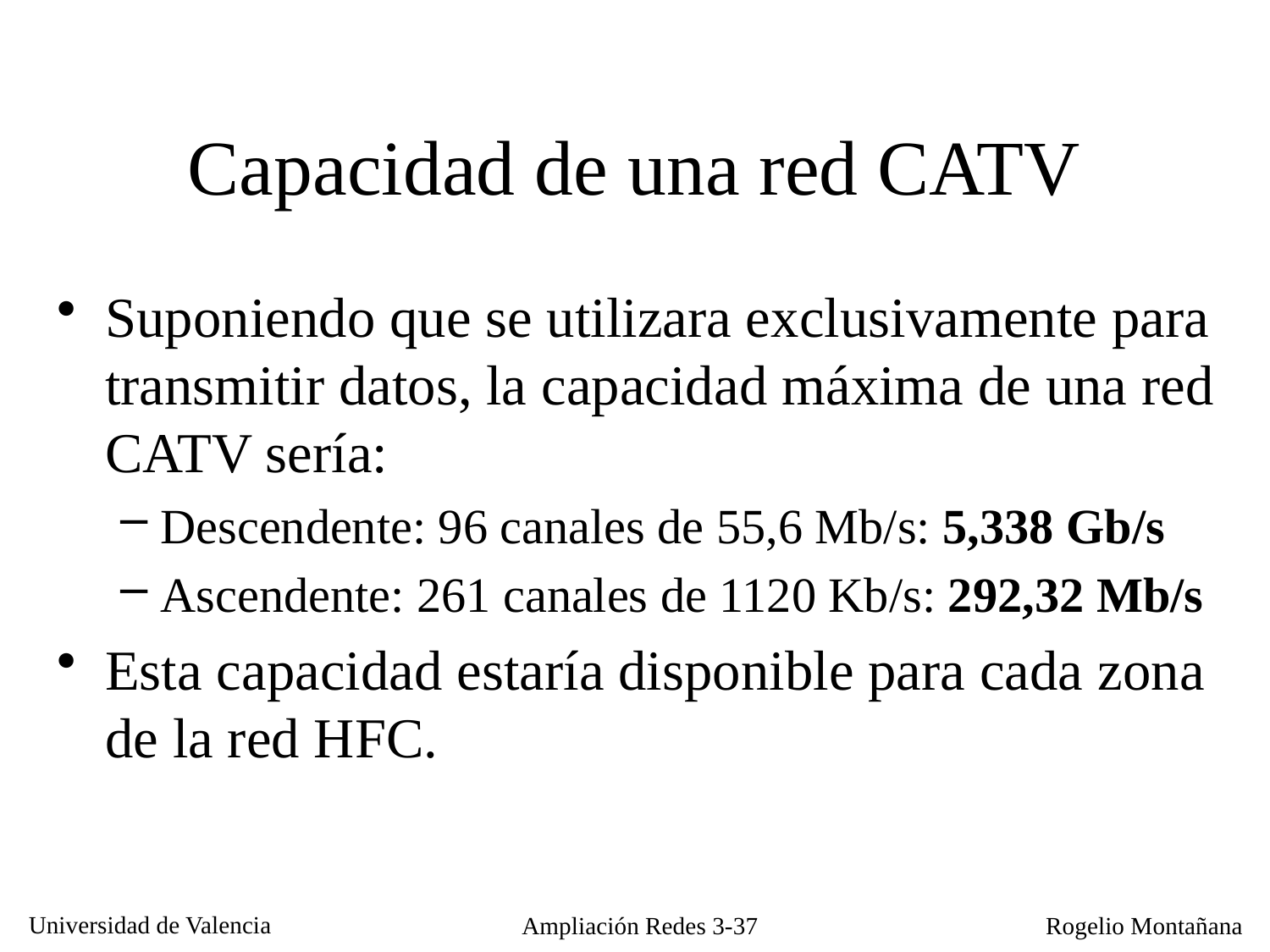

Capacidad de una red CATV
Suponiendo que se utilizara exclusivamente para transmitir datos, la capacidad máxima de una red CATV sería:
Descendente: 96 canales de 55,6 Mb/s: 5,338 Gb/s
Ascendente: 261 canales de 1120 Kb/s: 292,32 Mb/s
Esta capacidad estaría disponible para cada zona de la red HFC.

Ampliación Redes 3-37